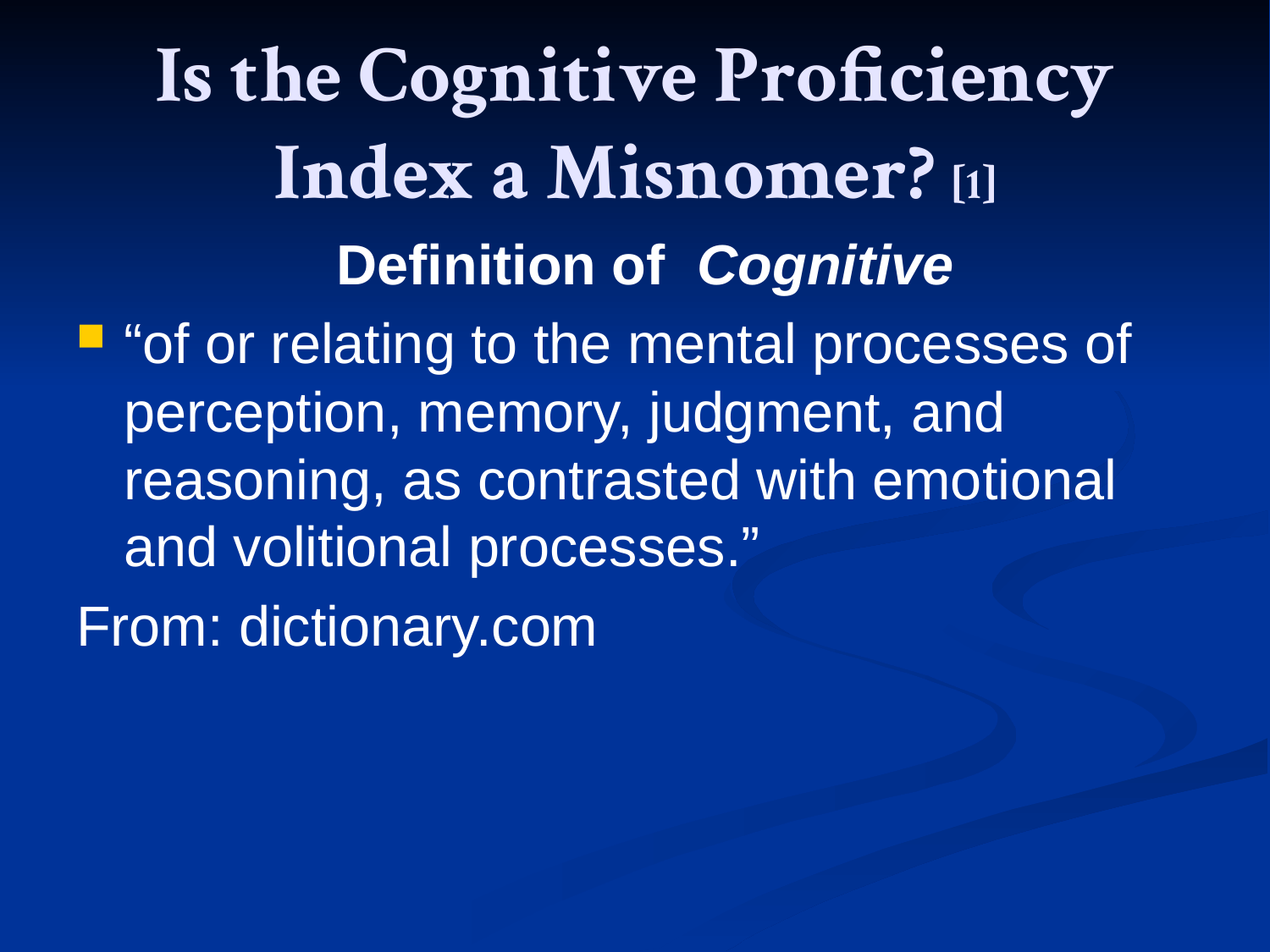

Is the Cognitive Proficiency Index a Misnomer? [1]
Definition of  Cognitive
“of or relating to the mental processes of perception, memory, judgment, and reasoning, as contrasted with emotional 
and volitional processes.”
From: dictionary.com